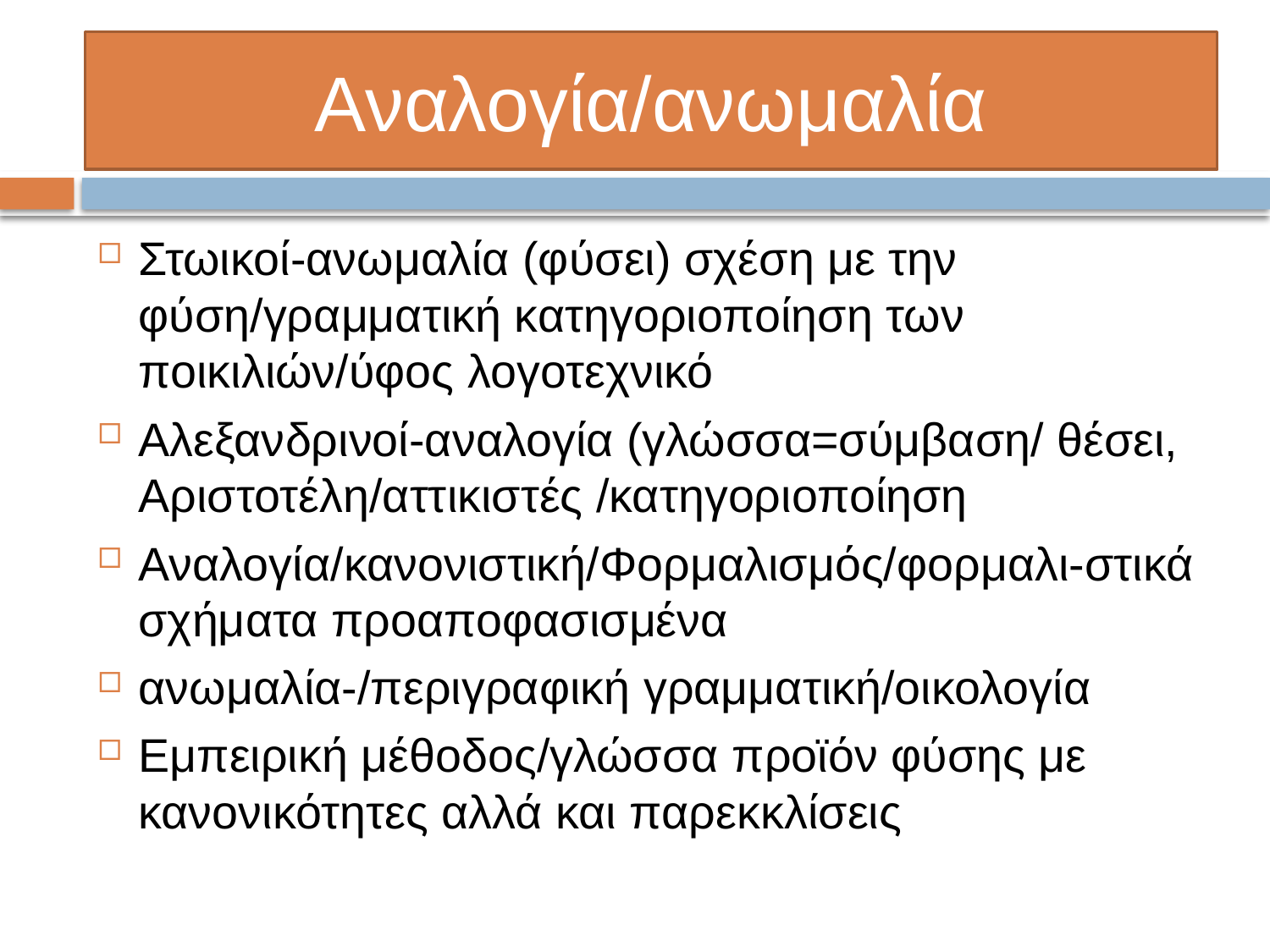

# Αναλογία/ανωμαλία
Στωικοί-ανωμαλία (φύσει) σχέση με την φύση/γραμματική κατηγοριοποίηση των ποικιλιών/ύφος λογοτεχνικό
Αλεξανδρινοί-αναλογία (γλώσσα=σύμβαση/ θέσει, Αριστοτέλη/αττικιστές /κατηγοριοποίηση
Αναλογία/κανονιστική/Φορμαλισμός/φορμαλι-στικά σχήματα προαποφασισμένα
ανωμαλία-/περιγραφική γραμματική/οικολογία
Εμπειρική μέθοδος/γλώσσα προϊόν φύσης με κανονικότητες αλλά και παρεκκλίσεις